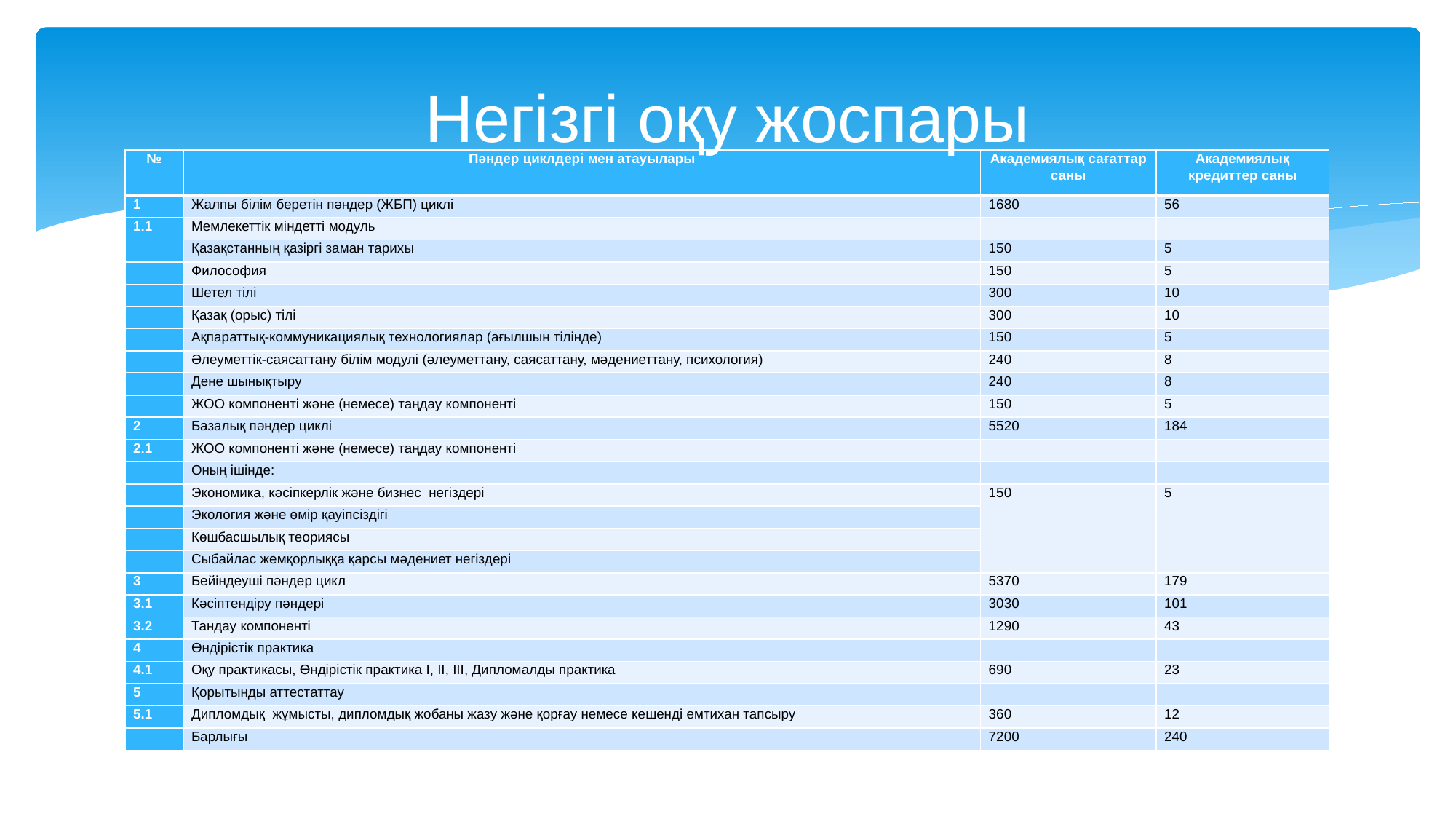

# Негізгі оқу жоспары
| № | Пәндер циклдері мен атауылары | Академиялық сағаттар саны | Академиялық кредиттер саны |
| --- | --- | --- | --- |
| 1 | Жалпы білім беретін пәндер (ЖБП) циклі | 1680 | 56 |
| 1.1 | Мемлекеттік міндетті модуль |  |  |
|  | Қазақстанның қазіргі заман тарихы | 150 | 5 |
|  | Философия | 150 | 5 |
|  | Шетел тілі | 300 | 10 |
|  | Қазақ (орыс) тілі | 300 | 10 |
|  | Ақпараттық-коммуникациялық технологиялар (ағылшын тілінде) | 150 | 5 |
|  | Әлеуметтік-саясаттану білім модулі (әлеуметтану, саясаттану, мәдениеттану, психология) | 240 | 8 |
|  | Дене шынықтыру | 240 | 8 |
|  | ЖОО компоненті және (немесе) таңдау компоненті | 150 | 5 |
| 2 | Базалық пәндер циклі | 5520 | 184 |
| 2.1 | ЖОО компоненті және (немесе) таңдау компоненті |  |  |
|  | Оның ішінде: |  |  |
|  | Экономика, кәсіпкерлік және бизнес негіздері | 150 | 5 |
|  | Экология және өмір қауіпсіздігі |  |  |
|  | Көшбасшылық теориясы |  |  |
|  | Сыбайлас жемқорлыққа қарсы мәдениет негіздері |  |  |
| 3 | Бейіндеуші пәндер цикл | 5370 | 179 |
| 3.1 | Кәсіптендіру пәндері | 3030 | 101 |
| 3.2 | Тандау компоненті | 1290 | 43 |
| 4 | Өндірістік практика |  |  |
| 4.1 | Оқу практикасы, Өндірістік практика І, ІІ, ІІІ, Дипломалды практика | 690 | 23 |
| 5 | Қорытынды аттестаттау |  |  |
| 5.1 | Дипломдық  жұмысты, дипломдық жобаны жазу және қорғау немесе кешенді емтихан тапсыру | 360 | 12 |
|  | Барлығы | 7200 | 240 |